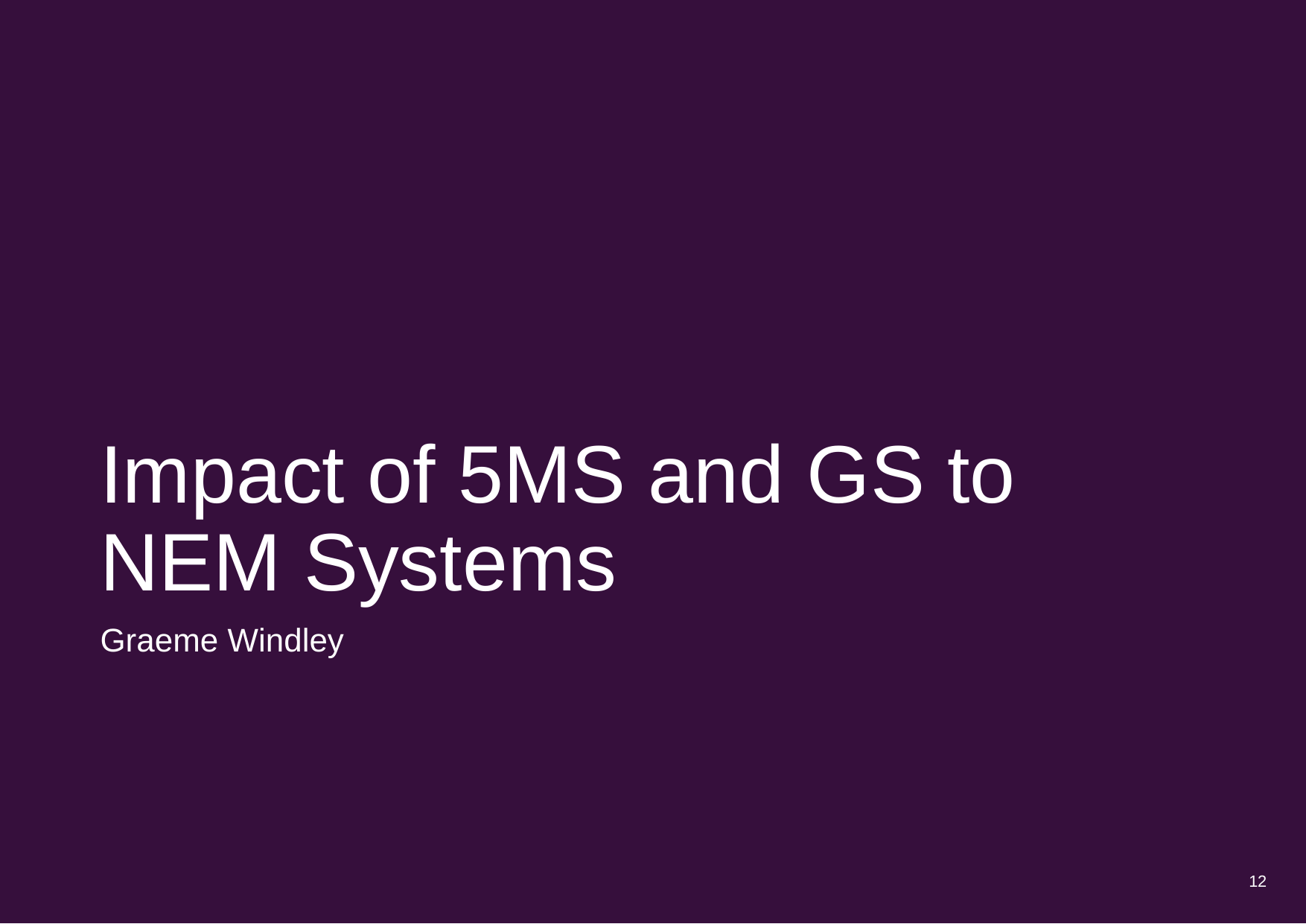

# Impact of 5MS and GS to NEM Systems
Graeme Windley
12